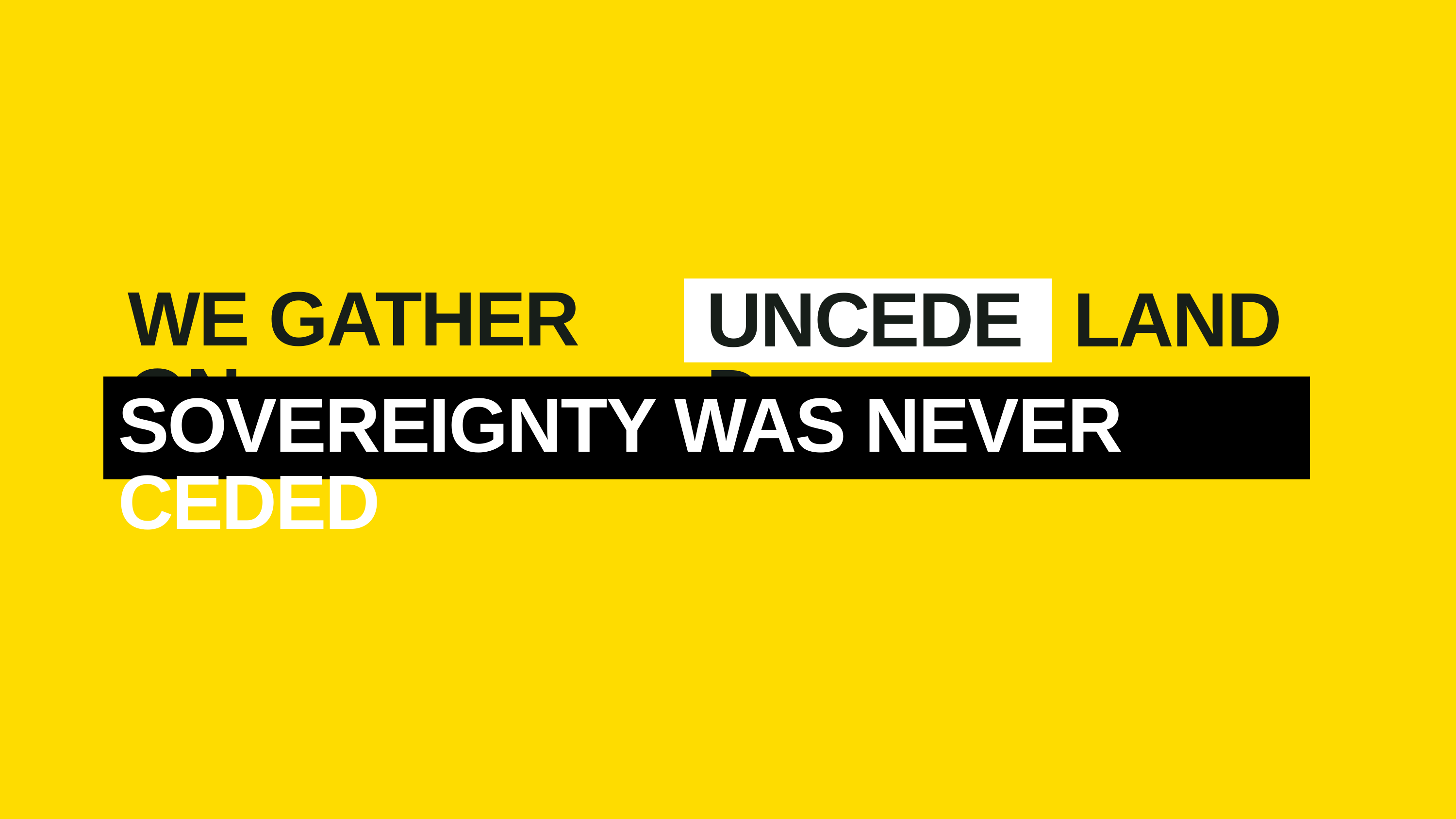

SOVEREIGNTY WAS NEVER CEDED

WE GATHER ON
UNCEDED
LAND

SOVEREIGNTY WAS NEVER CEDED